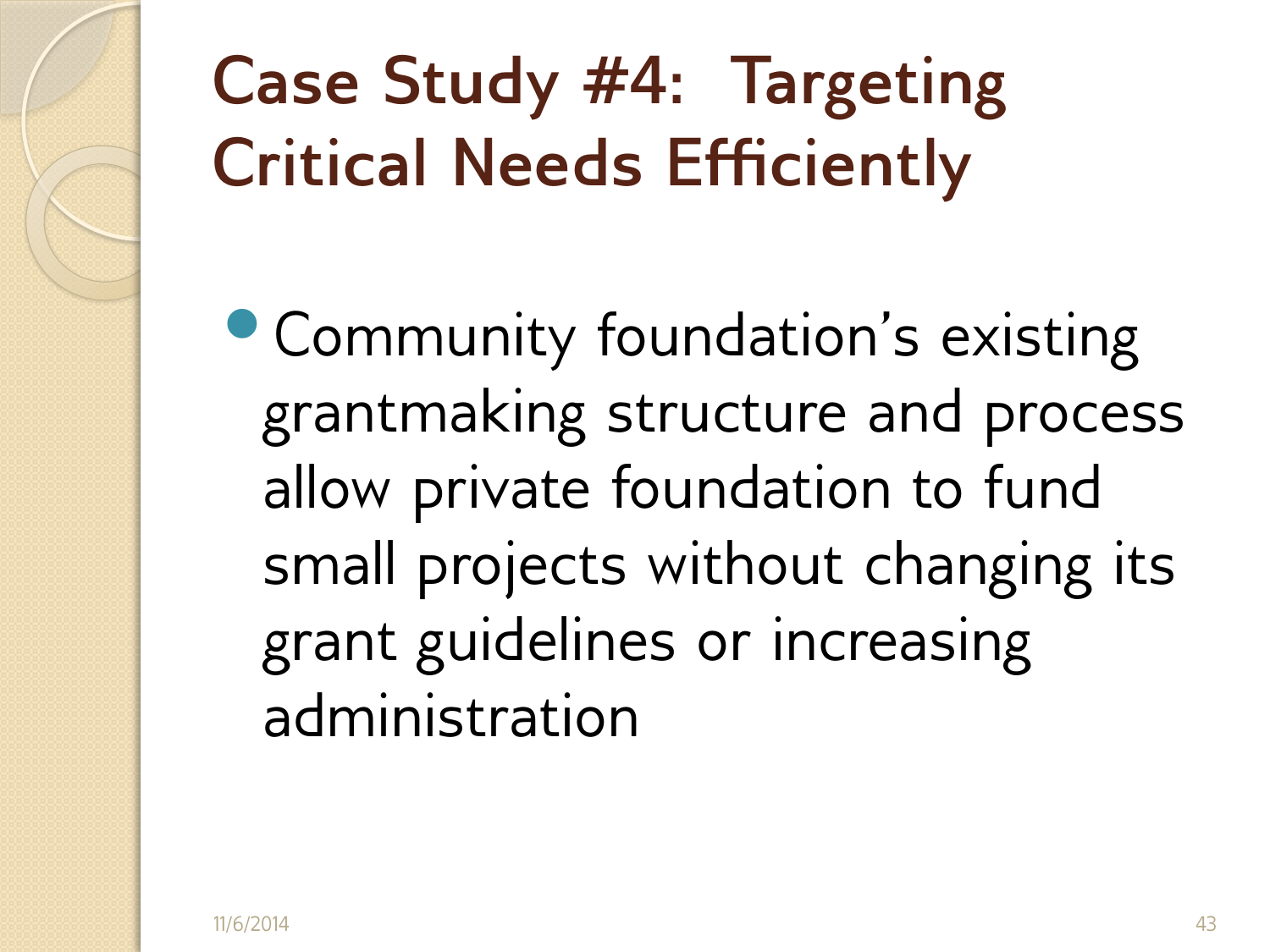

# Case Study #4:  Targeting Critical Needs Efficiently
Community foundation’s existing grantmaking structure and process allow private foundation to fund small projects without changing its grant guidelines or increasing administration
11/6/2014
43